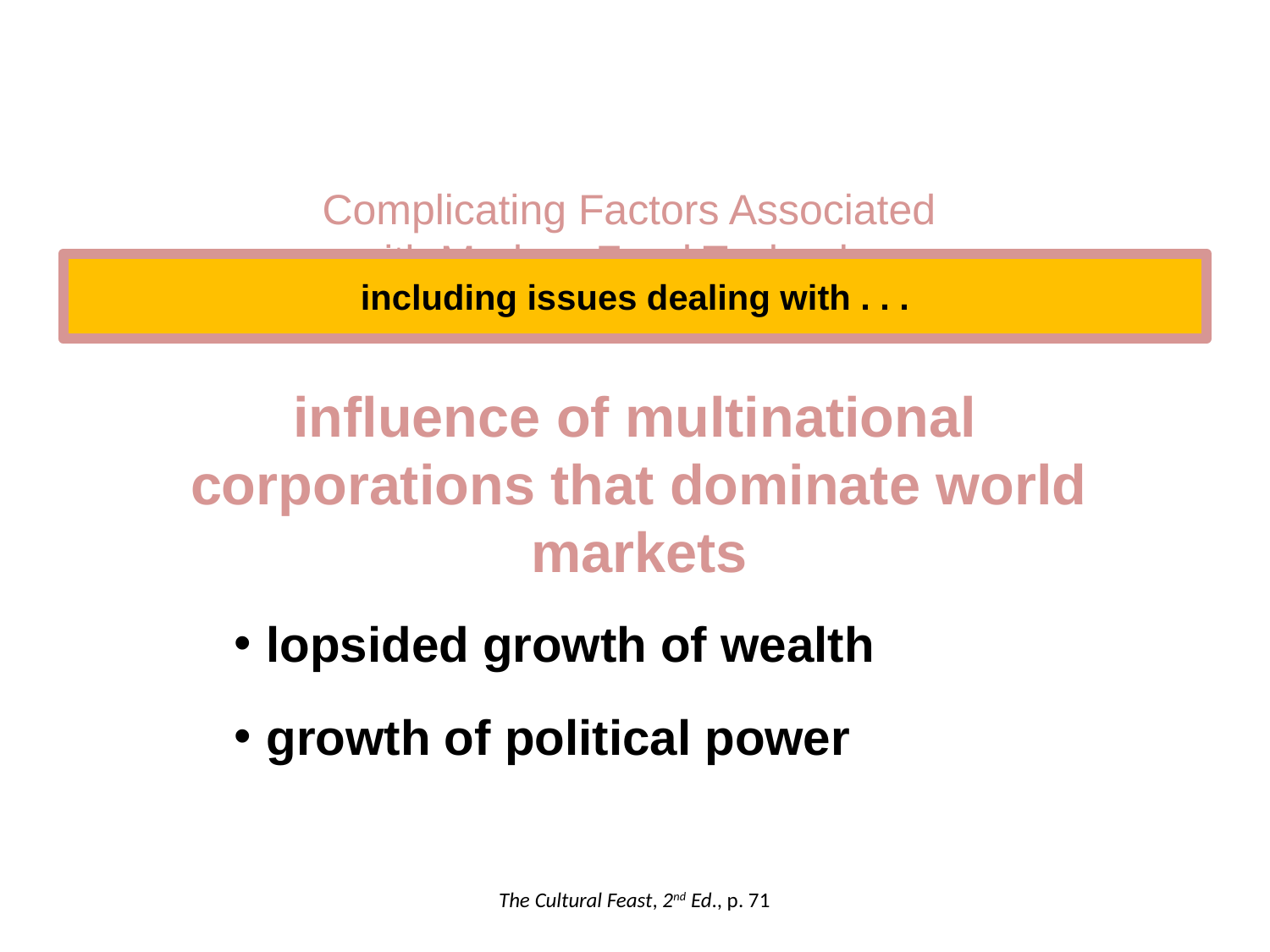

Complicating Factors Associated
with Modern Food Technology
including issues dealing with . . .

influence of multinational corporations that dominate world markets

lopsided growth of wealth

growth of political power
The Cultural Feast, 2nd Ed., p. 71